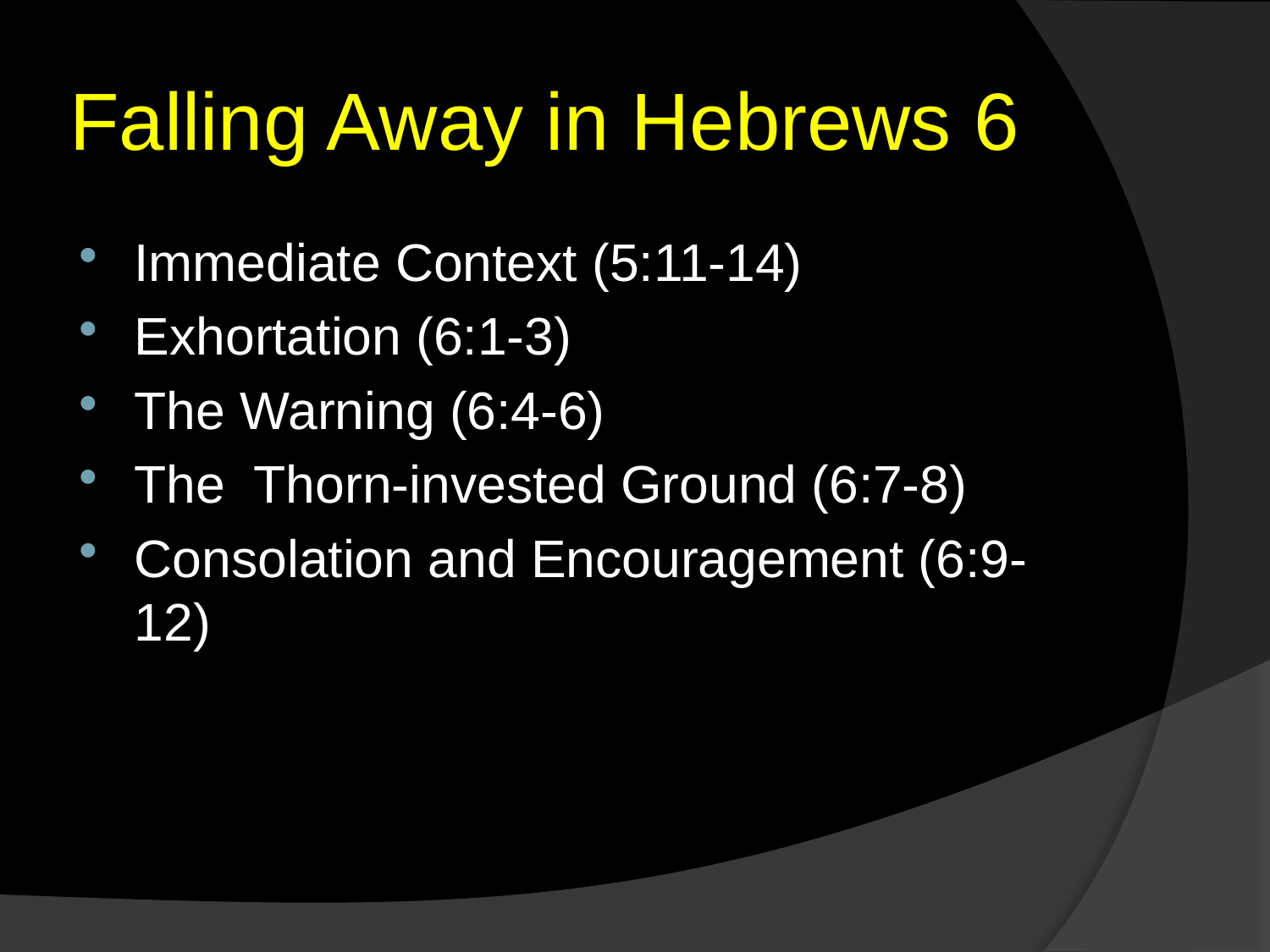

# Falling Away in Hebrews 6
Immediate Context (5:11-14)
Exhortation (6:1-3)
The Warning (6:4-6)
The  Thorn-invested Ground (6:7-8)
Consolation and Encouragement (6:9-12)